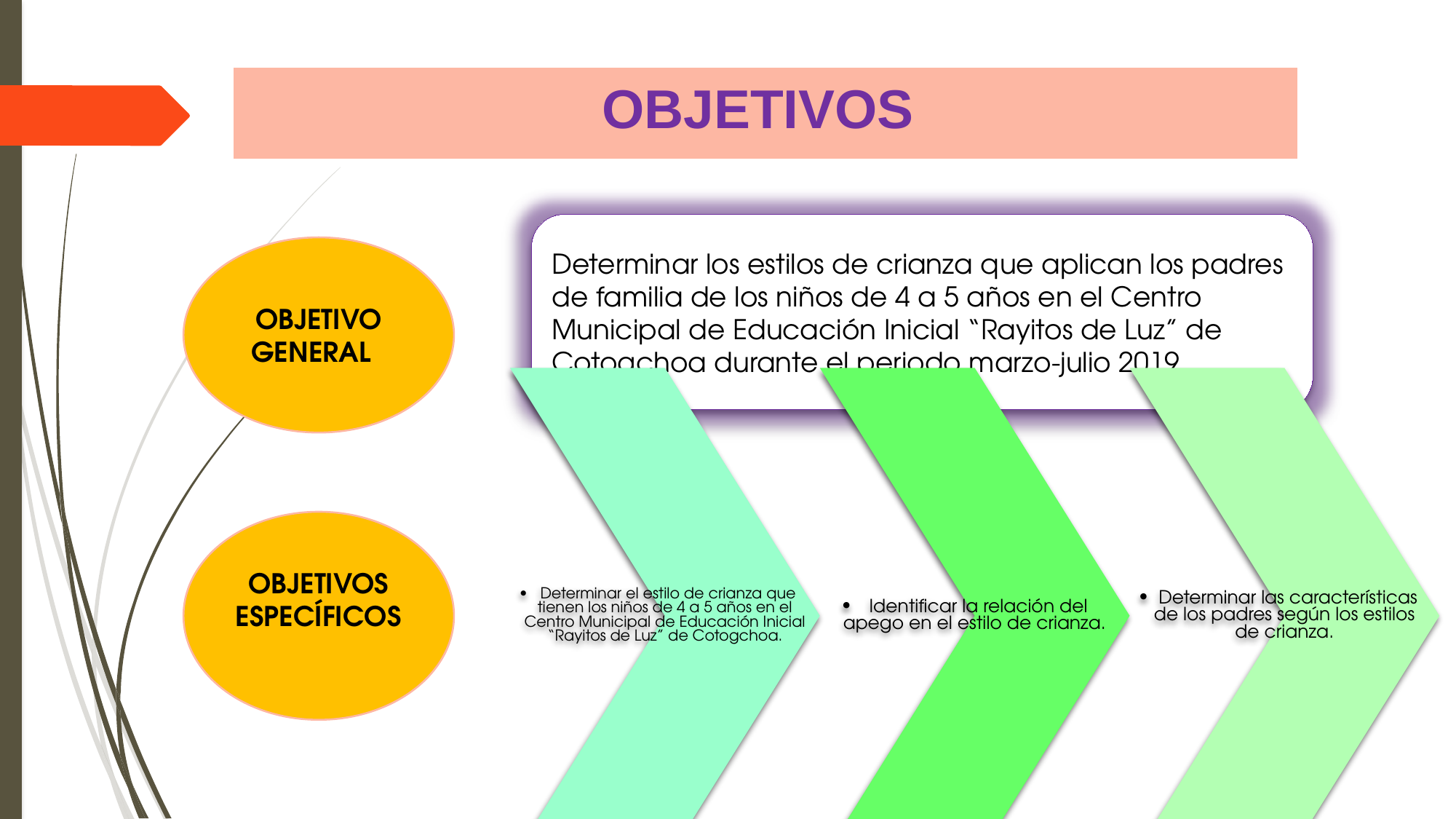

# OBJETIVOS
Determinar los estilos de crianza que aplican los padres de familia de los niños de 4 a 5 años en el Centro Municipal de Educación Inicial “Rayitos de Luz” de Cotogchoa durante el periodo marzo-julio 2019.
OBJETIVO GENERAL
Determinar el estilo de crianza que tienen los niños de 4 a 5 años en el Centro Municipal de Educación Inicial “Rayitos de Luz” de Cotogchoa.
Identificar la relación del apego en el estilo de crianza.
Determinar las características de los padres según los estilos de crianza.
OBJETIVOS ESPECÍFICOS